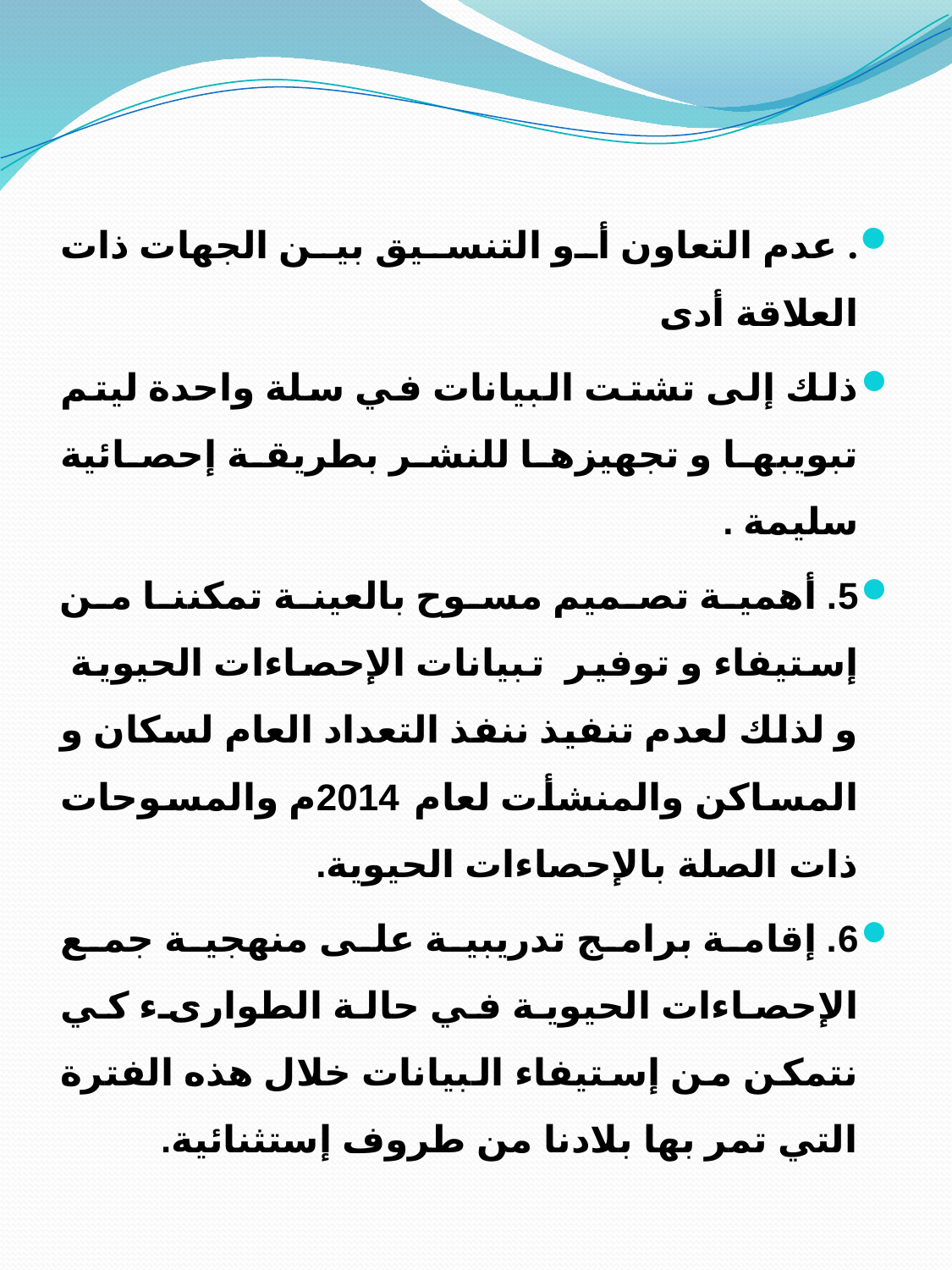

. عدم التعاون أو التنسيق بين الجهات ذات العلاقة أدى
ذلك إلى تشتت البيانات في سلة واحدة ليتم تبويبها و تجهيزها للنشر بطريقة إحصائية سليمة .
5. أهمية تصميم مسوح بالعينة تمكننا من إستيفاء و توفير  تبيانات الإحصاءات الحيوية  و لذلك لعدم تنفيذ ننفذ التعداد العام لسكان و المساكن والمنشأت لعام 2014م والمسوحات ذات الصلة بالإحصاءات الحيوية.
6. إقامة برامج تدريبية على منهجية جمع الإحصاءات الحيوية في حالة الطوارىء كي نتمكن من إستيفاء البيانات خلال هذه الفترة التي تمر بها بلادنا من طروف إستثنائية.